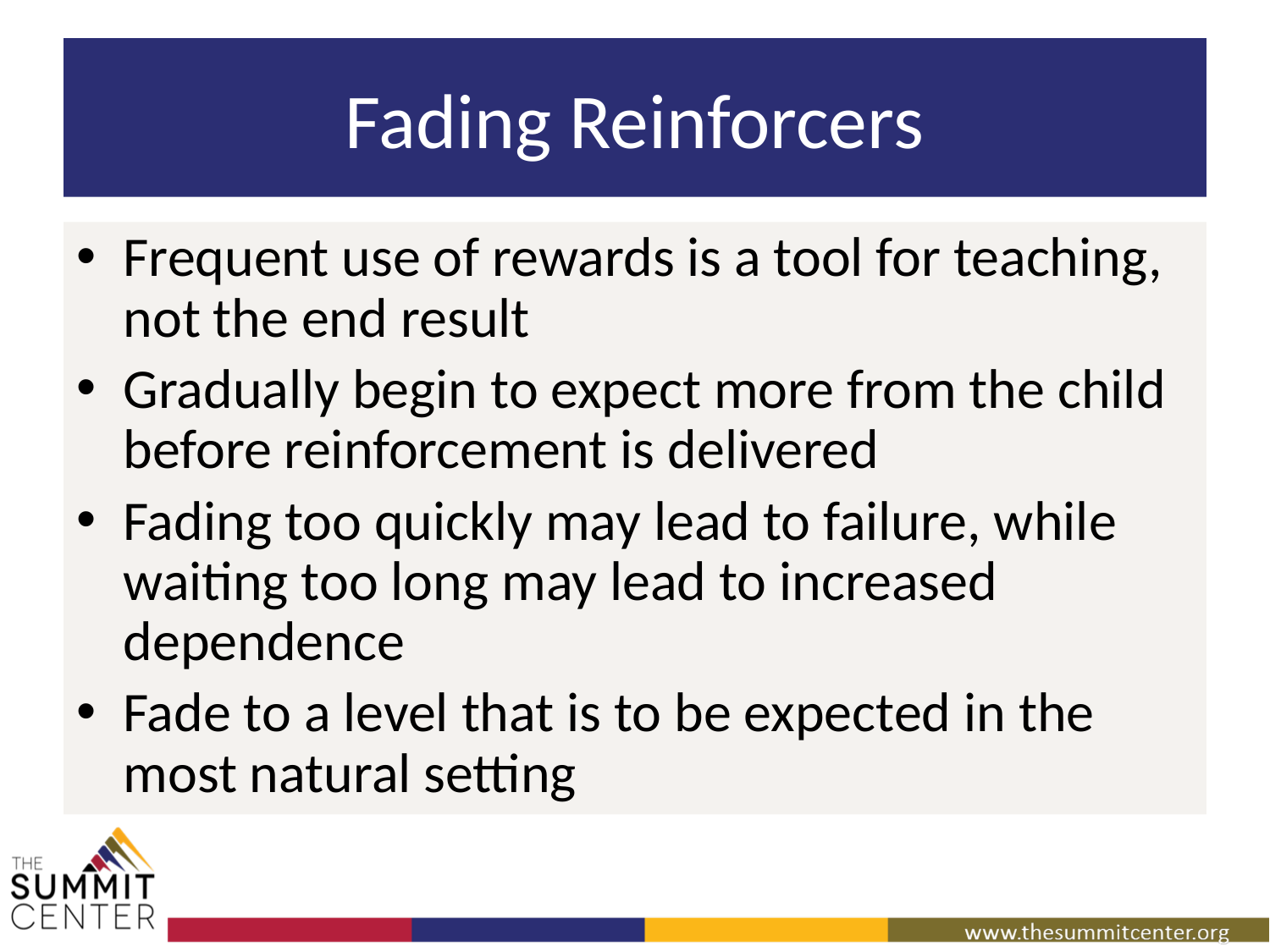

# Fading Reinforcers
Frequent use of rewards is a tool for teaching, not the end result
Gradually begin to expect more from the child before reinforcement is delivered
Fading too quickly may lead to failure, while waiting too long may lead to increased dependence
Fade to a level that is to be expected in the most natural setting